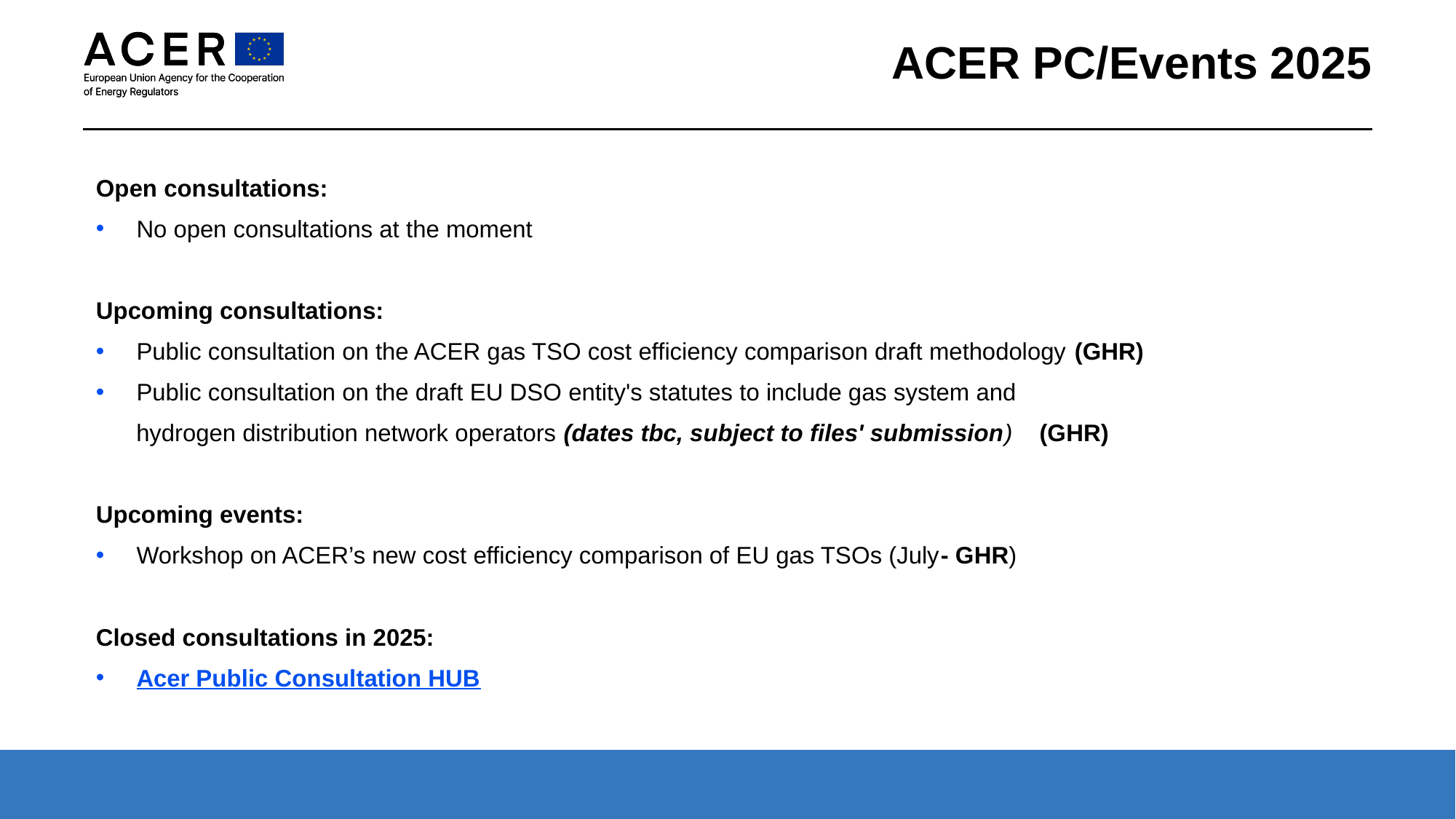

# ACER PC/Events 2025
Open consultations:
No open consultations at the moment

Upcoming consultations:
Public consultation on the ACER gas TSO cost efficiency comparison draft methodology (GHR)
Public consultation on the draft EU DSO entity's statutes to include gas system and
      hydrogen distribution network operators (dates tbc, subject to files' submission)    (GHR)

Upcoming events:
Workshop on ACER’s new cost efficiency comparison of EU gas TSOs (July- GHR)

Closed consultations in 2025:
Acer Public Consultation HUB

1